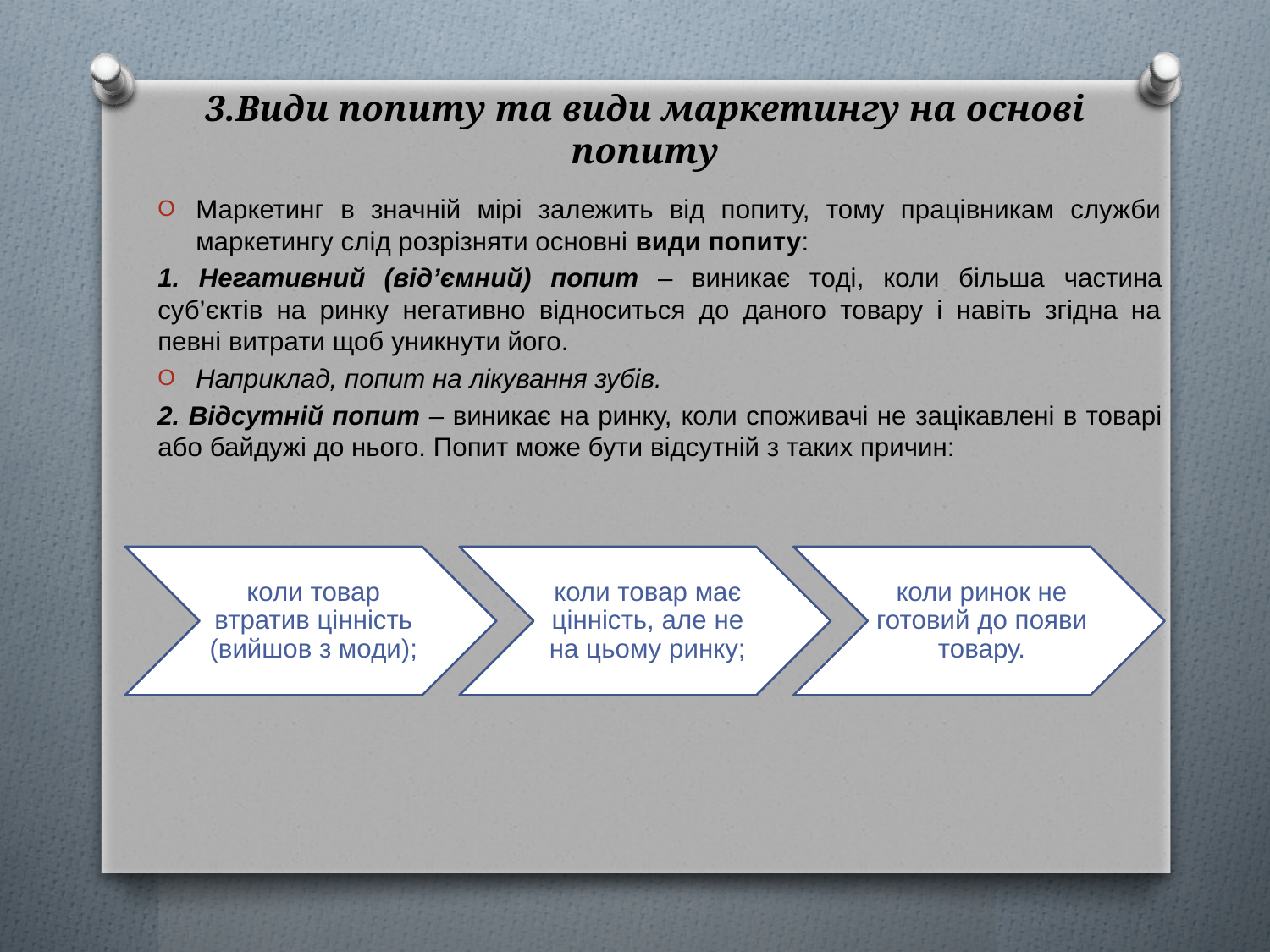

# 3.Види попиту та види маркетингу на основі попиту
Маркетинг в значній мірі залежить від попиту, тому працівникам служби маркетингу слід розрізняти основні види попиту:
1. Негативний (від’ємний) попит – виникає тоді, коли більша частина суб’єктів на ринку негативно відноситься до даного товару і навіть згідна на певні витрати щоб уникнути його.
Наприклад, попит на лікування зубів.
2. Відсутній попит – виникає на ринку, коли споживачі не зацікавлені в товарі або байдужі до нього. Попит може бути відсутній з таких причин:

коли товар втратив цінність (вийшов з моди);
коли товар має цінність, але не на цьому ринку;
коли ринок не готовий до появи товару.